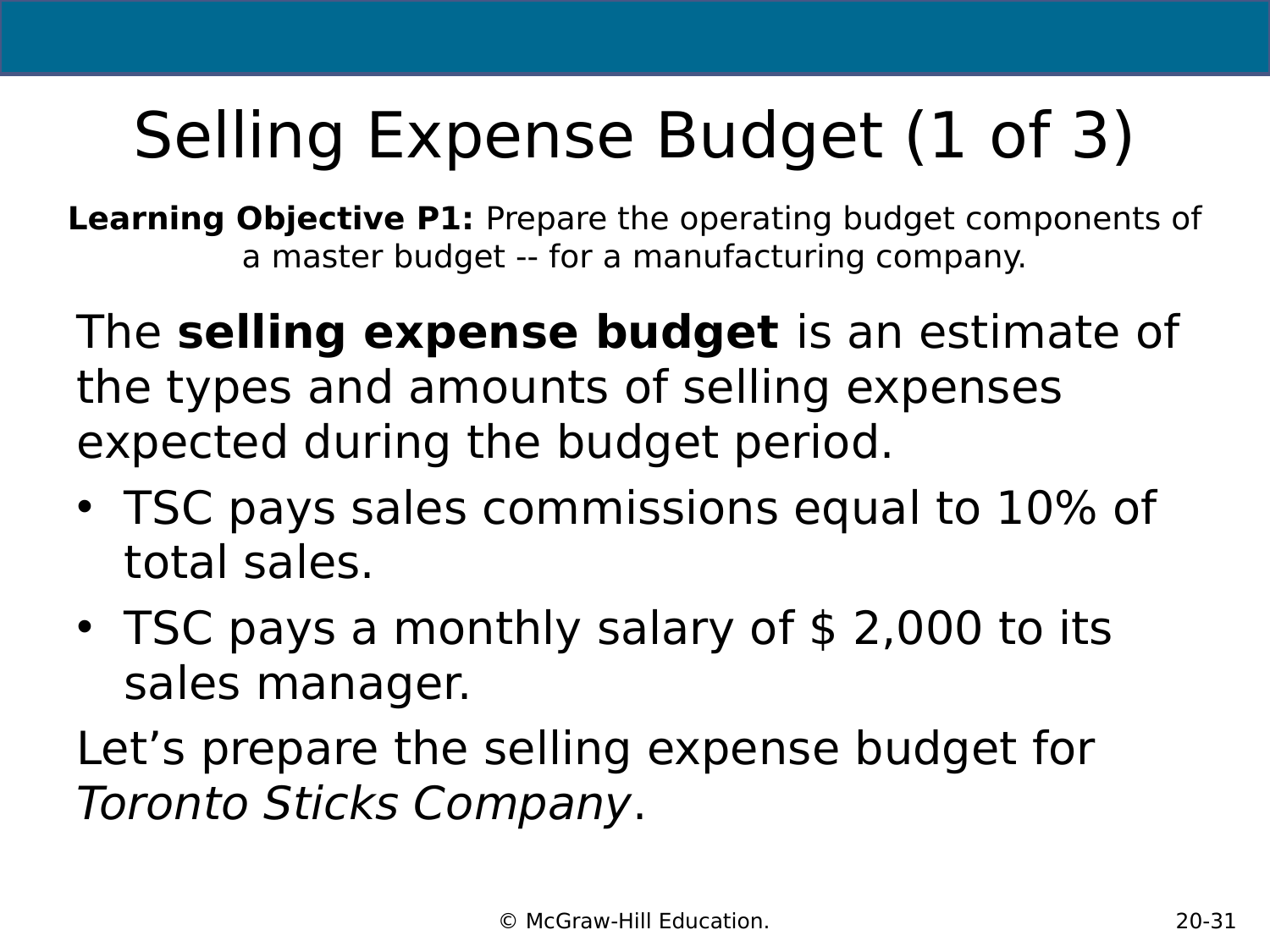

# Selling Expense Budget (1 of 3)
Learning Objective P1: Prepare the operating budget components of a master budget -- for a manufacturing company.
The selling expense budget is an estimate of the types and amounts of selling expenses expected during the budget period.
TSC pays sales commissions equal to 10% of total sales.
TSC pays a monthly salary of $ 2,000 to its sales manager.
Let’s prepare the selling expense budget for Toronto Sticks Company.